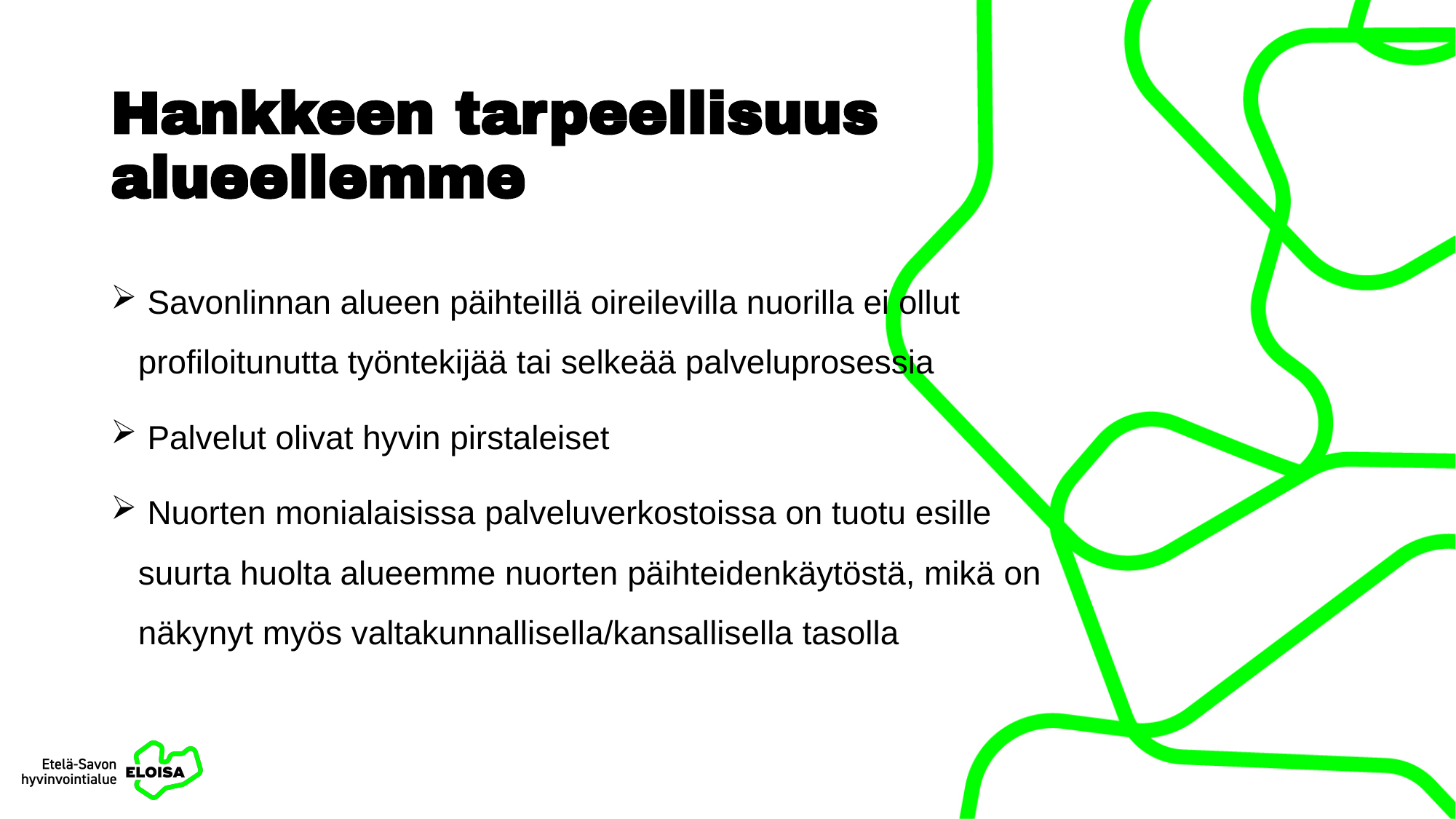

# Hankkeen tarpeellisuus alueellemme
 Savonlinnan alueen päihteillä oireilevilla nuorilla ei ollut profiloitunutta työntekijää tai selkeää palveluprosessia
 Palvelut olivat hyvin pirstaleiset
 Nuorten monialaisissa palveluverkostoissa on tuotu esille suurta huolta alueemme nuorten päihteidenkäytöstä, mikä on näkynyt myös valtakunnallisella/kansallisella tasolla